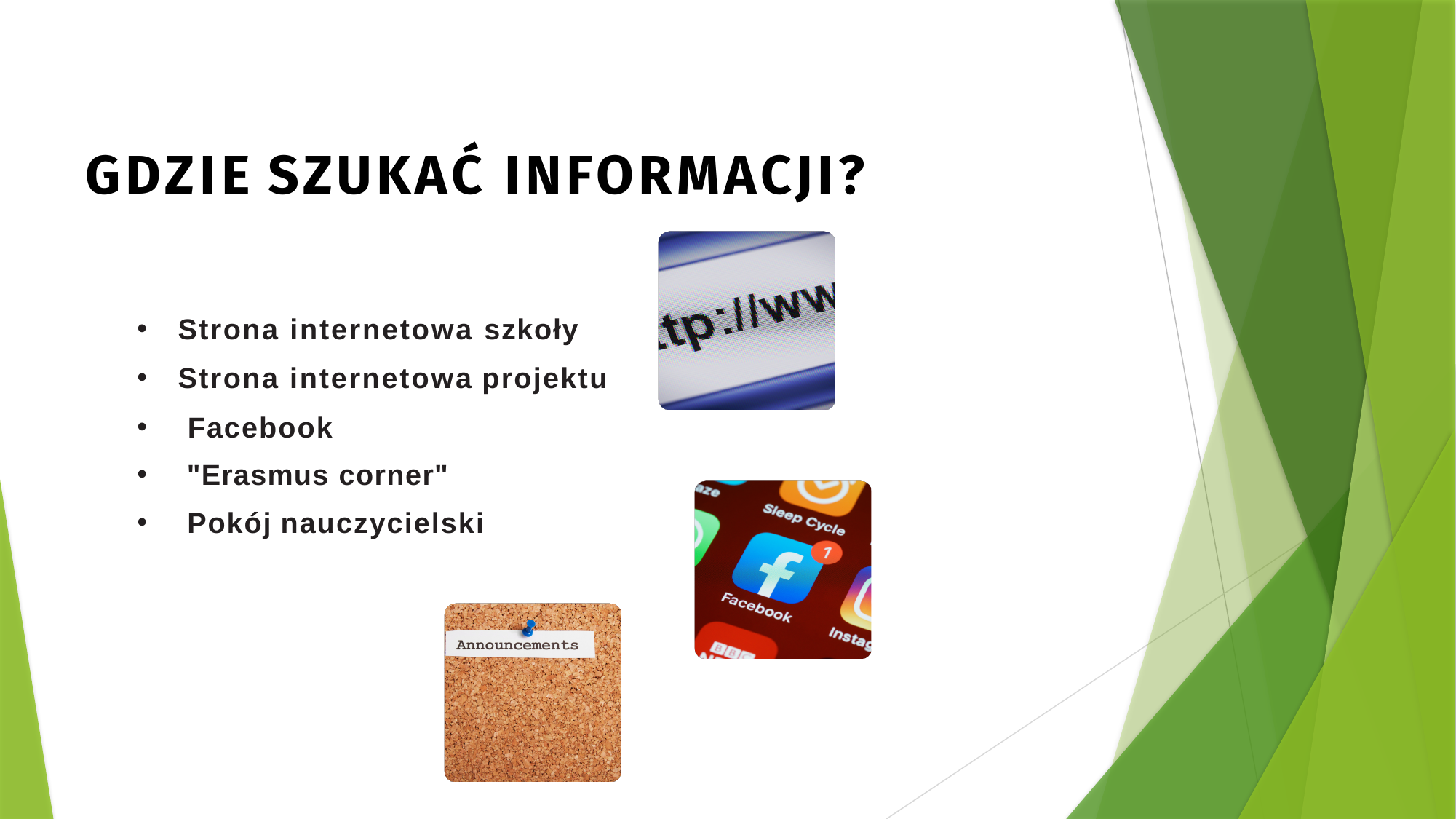

# GDZIE SZUKAĆ INFORMACJI?

Strona internetowa szkoły
Strona internetowa projektu
 Facebook
 "Erasmus corner"
 Pokój nauczycielski